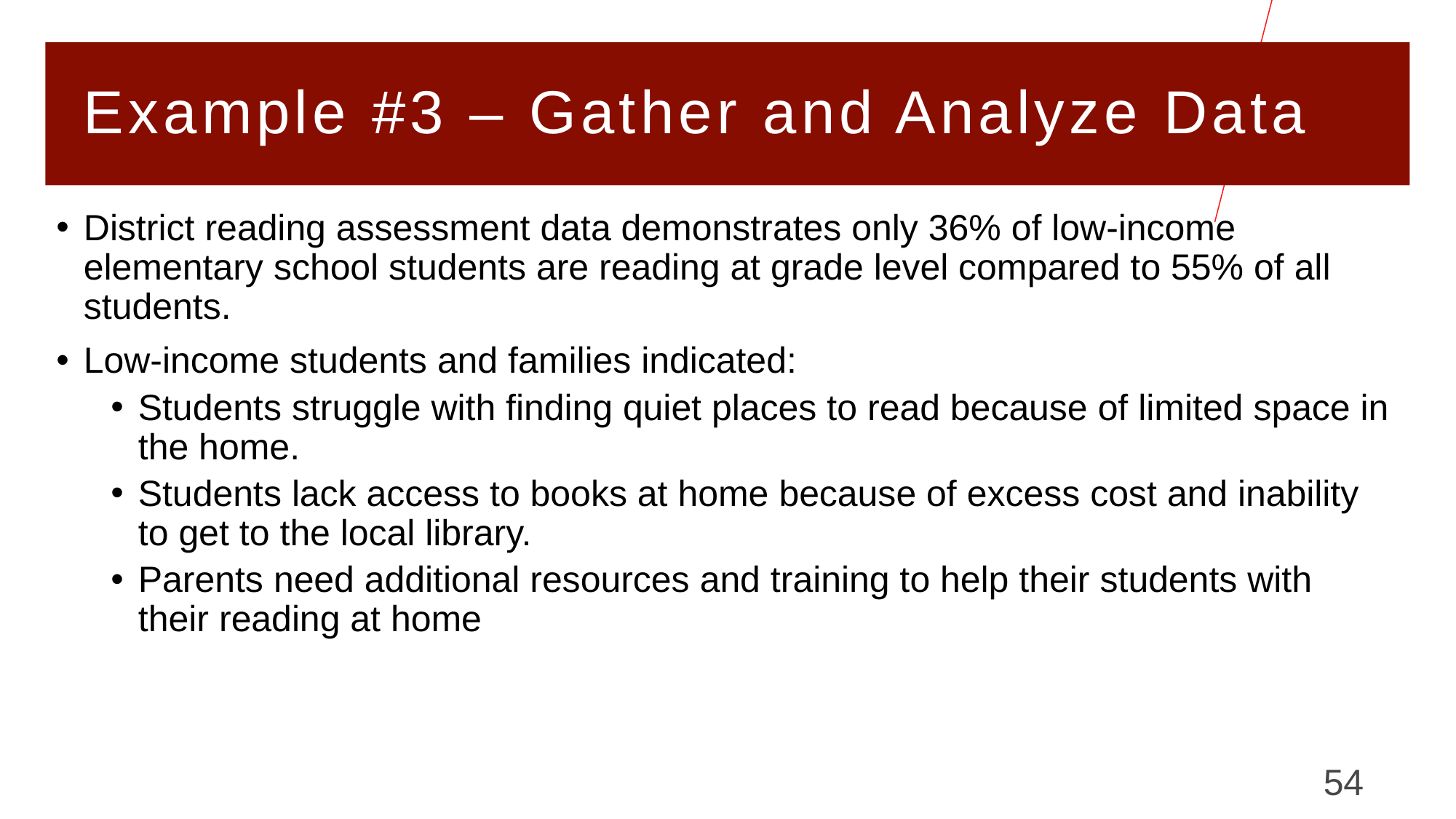

# Example #3 – Gather and Analyze Data
District reading assessment data demonstrates only 36% of low-income elementary school students are reading at grade level compared to 55% of all students.
Low-income students and families indicated:
Students struggle with finding quiet places to read because of limited space in the home.
Students lack access to books at home because of excess cost and inability to get to the local library.
Parents need additional resources and training to help their students with their reading at home
54